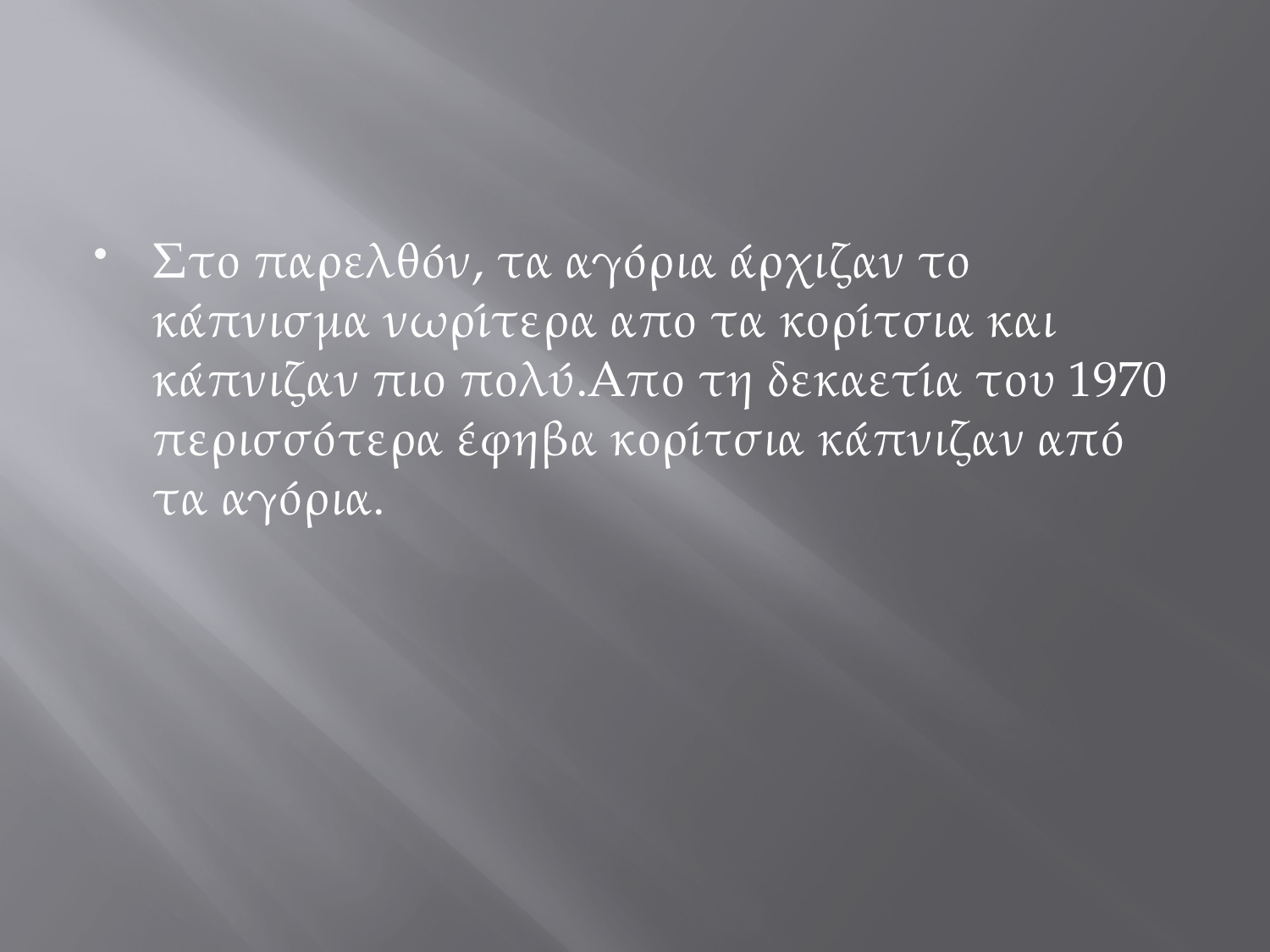

#
Στο παρελθόν, τα αγόρια άρχιζαν το κάπνισμα νωρίτερα απο τα κορίτσια και κάπνιζαν πιο πολύ.Απο τη δεκαετία του 1970 περισσότερα έφηβα κορίτσια κάπνιζαν από τα αγόρια.